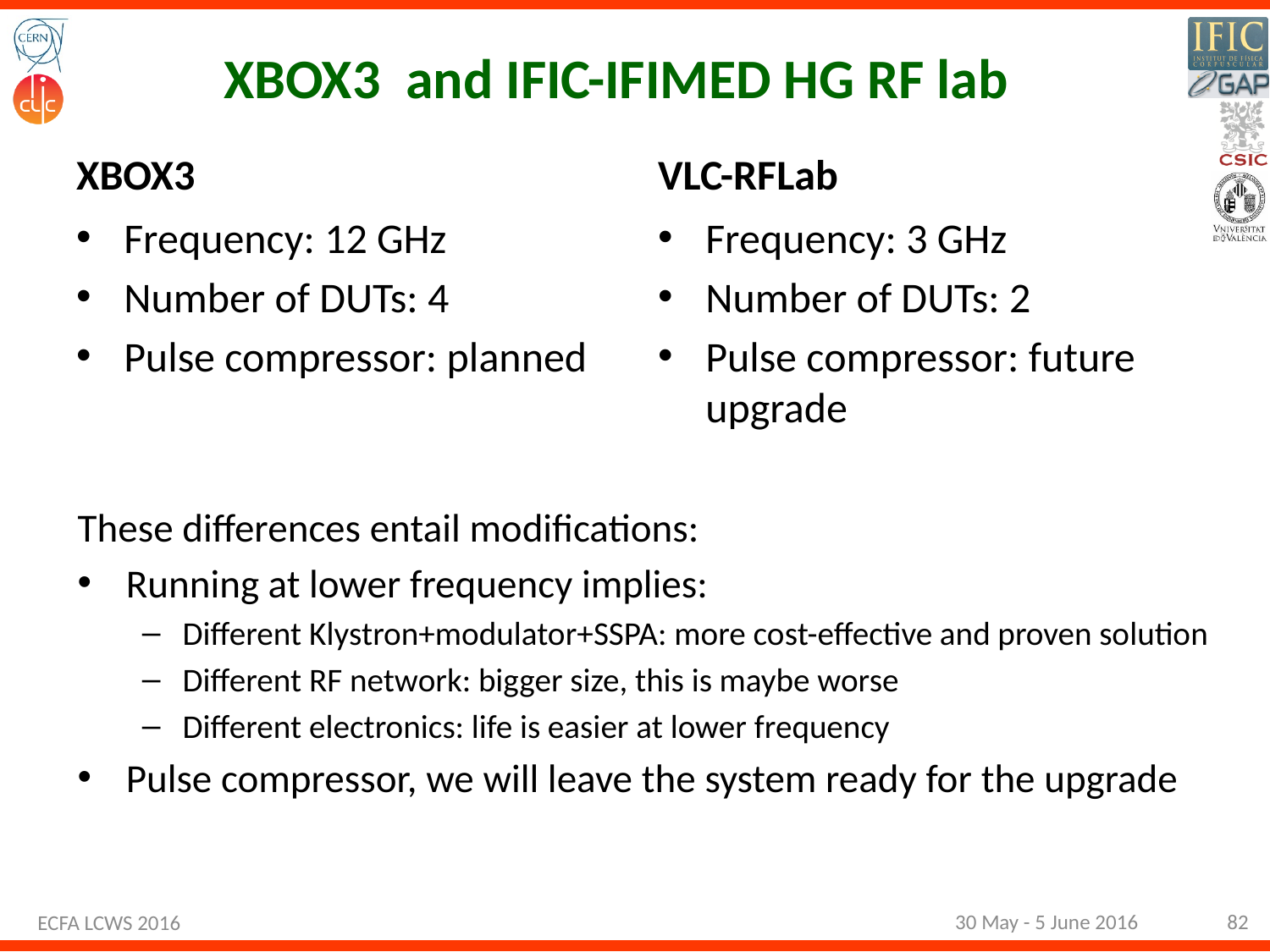

# XBOX3  and IFIC-IFIMED HG RF lab
XBOX3
VLC-RFLab
Frequency: 12 GHz
Number of DUTs: 4
Pulse compressor: planned
Frequency: 3 GHz
Number of DUTs: 2
Pulse compressor: future upgrade
These differences entail modifications:
Running at lower frequency implies:
Different Klystron+modulator+SSPA: more cost-effective and proven solution
Different RF network: bigger size, this is maybe worse
Different electronics: life is easier at lower frequency
Pulse compressor, we will leave the system ready for the upgrade
30 May - 5 June 2016
82
ECFA LCWS 2016